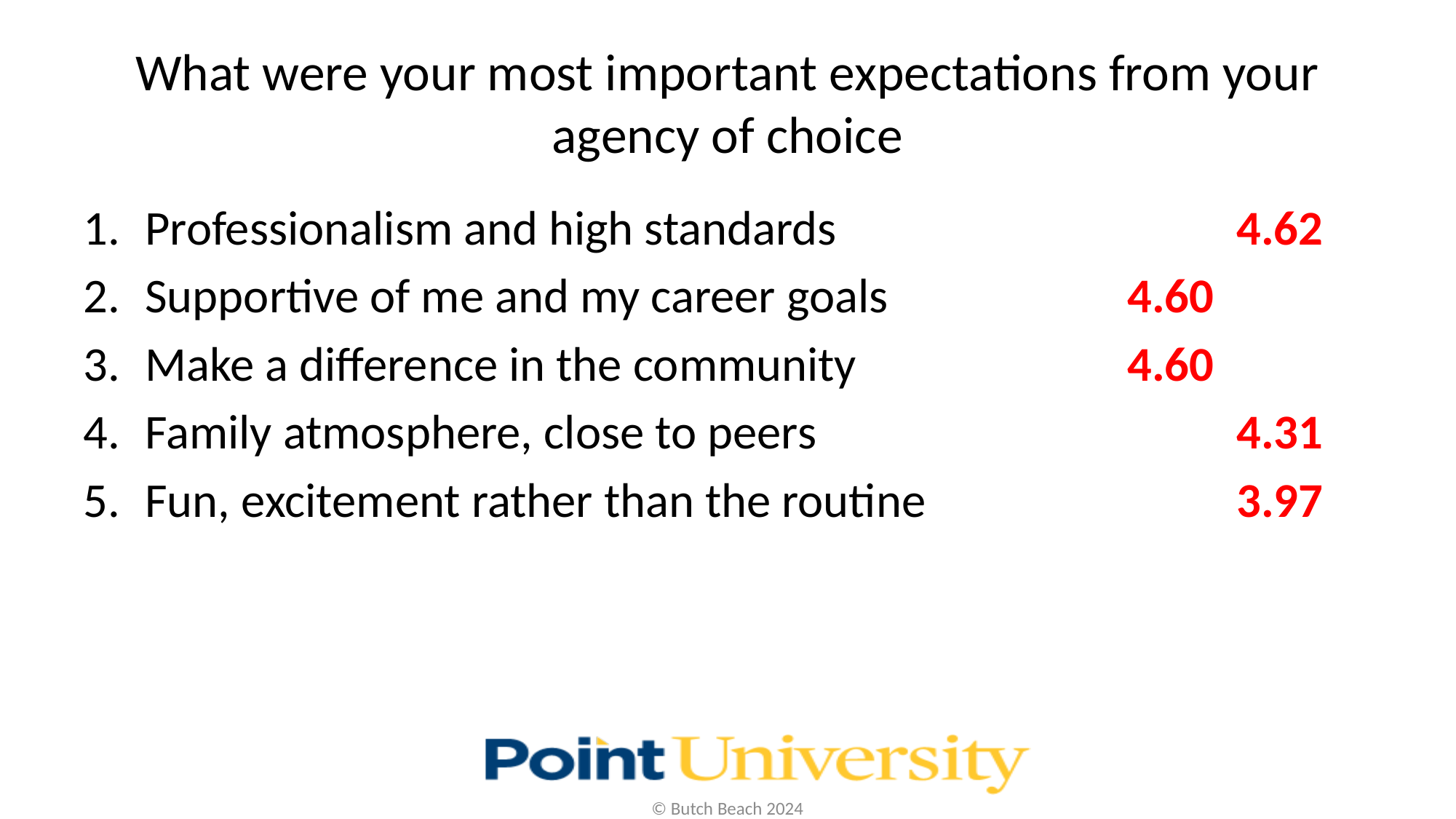

# What were your most important expectations from your agency of choice
Professionalism and high standards				4.62
Supportive of me and my career goals			4.60
Make a difference in the community			4.60
Family atmosphere, close to peers				4.31
Fun, excitement rather than the routine			3.97
© Butch Beach 2024